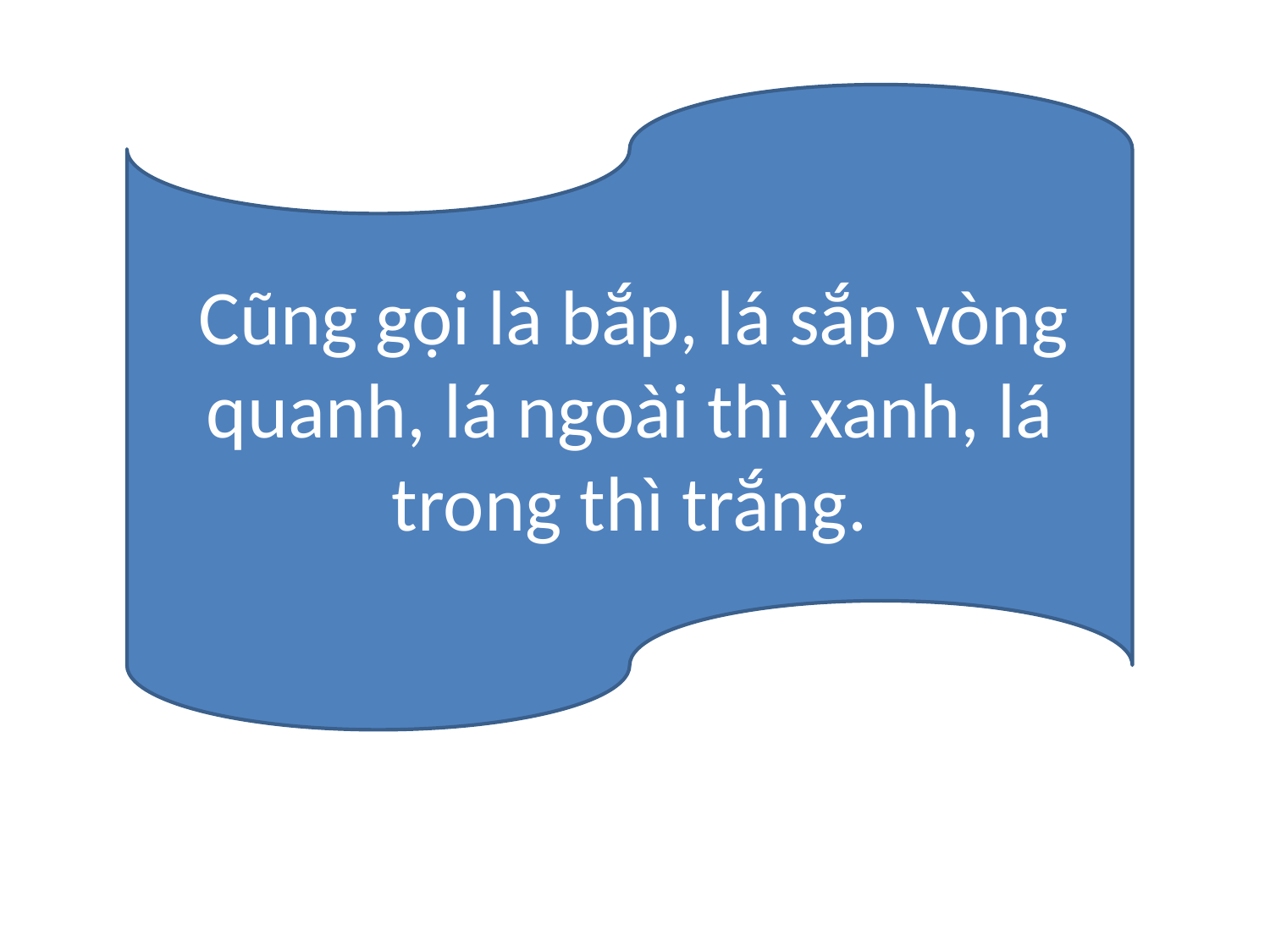

Cũng gọi là bắp, lá sắp vòng quanh, lá ngoài thì xanh, lá trong thì trắng.